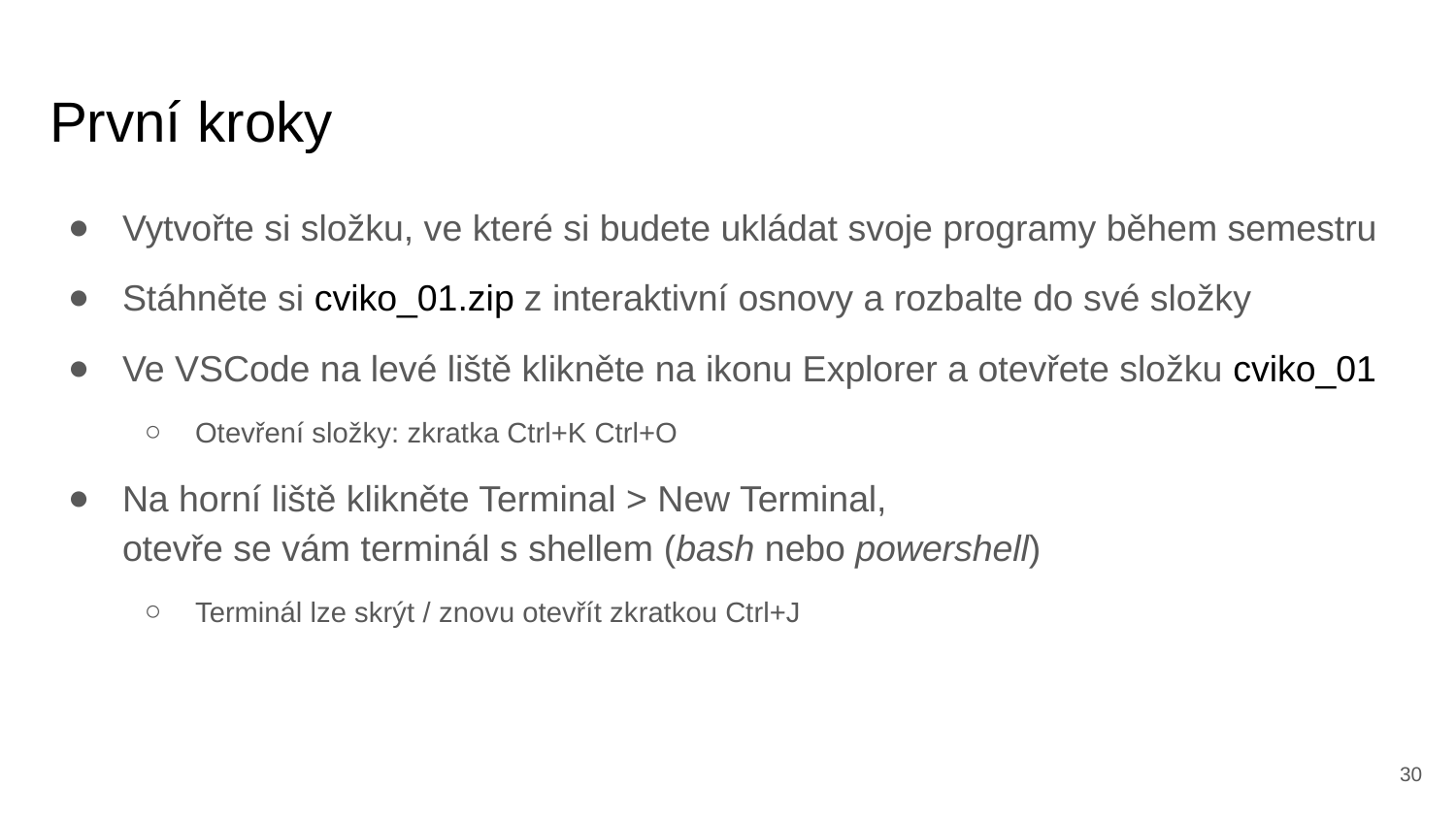

# První kroky
Vytvořte si složku, ve které si budete ukládat svoje programy během semestru
Stáhněte si cviko_01.zip z interaktivní osnovy a rozbalte do své složky
Ve VSCode na levé liště klikněte na ikonu Explorer a otevřete složku cviko_01
Otevření složky: zkratka Ctrl+K Ctrl+O
Na horní liště klikněte Terminal > New Terminal,
otevře se vám terminál s shellem (bash nebo powershell)
Terminál lze skrýt / znovu otevřít zkratkou Ctrl+J
30